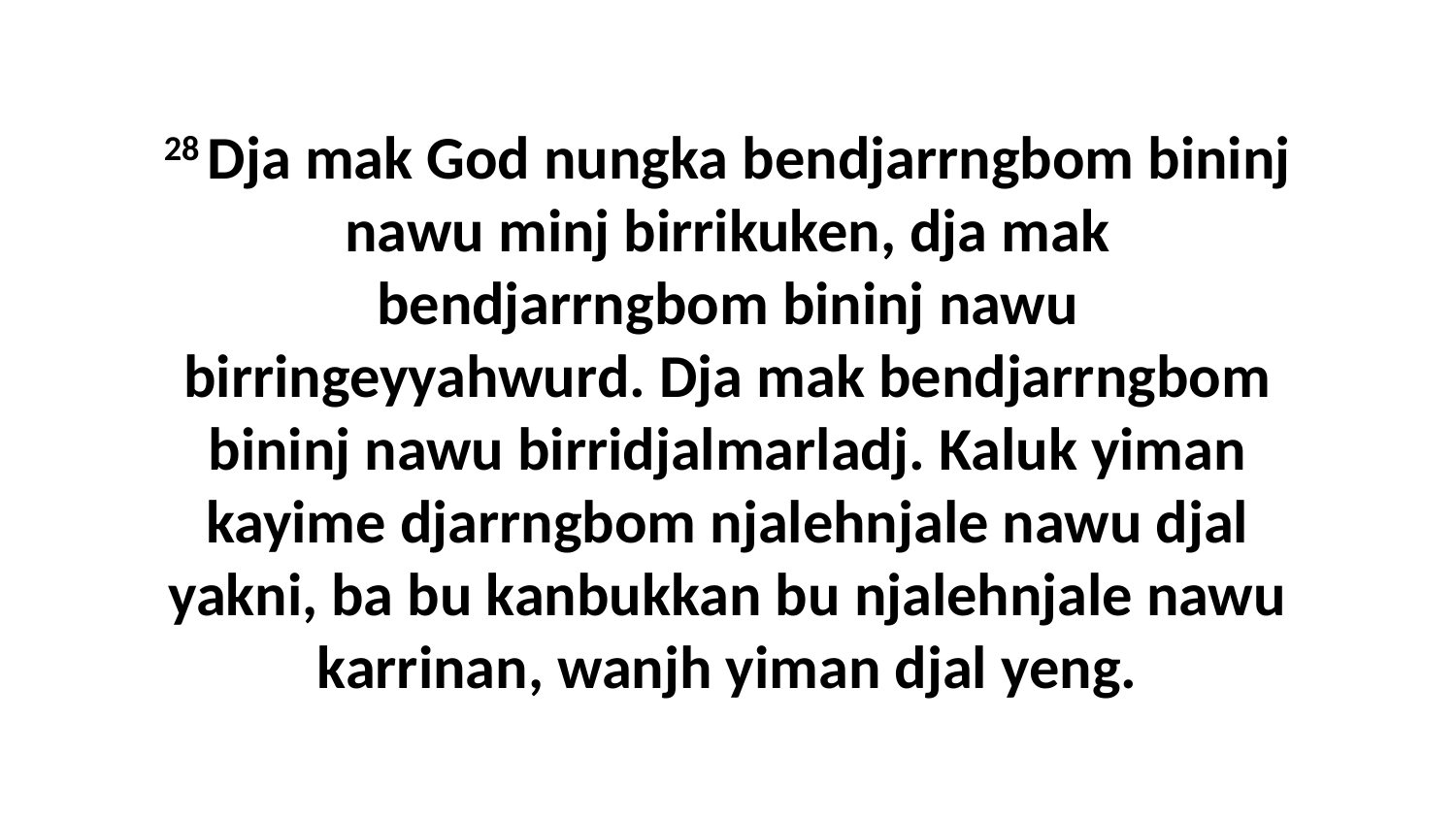

28 Dja mak God nungka bendjarrngbom bininj nawu minj birrikuken, dja mak bendjarrngbom bininj nawu birringeyyahwurd. Dja mak bendjarrngbom bininj nawu birridjalmarladj. Kaluk yiman kayime djarrngbom njalehnjale nawu djal yakni, ba bu kanbukkan bu njalehnjale nawu karrinan, wanjh yiman djal yeng.